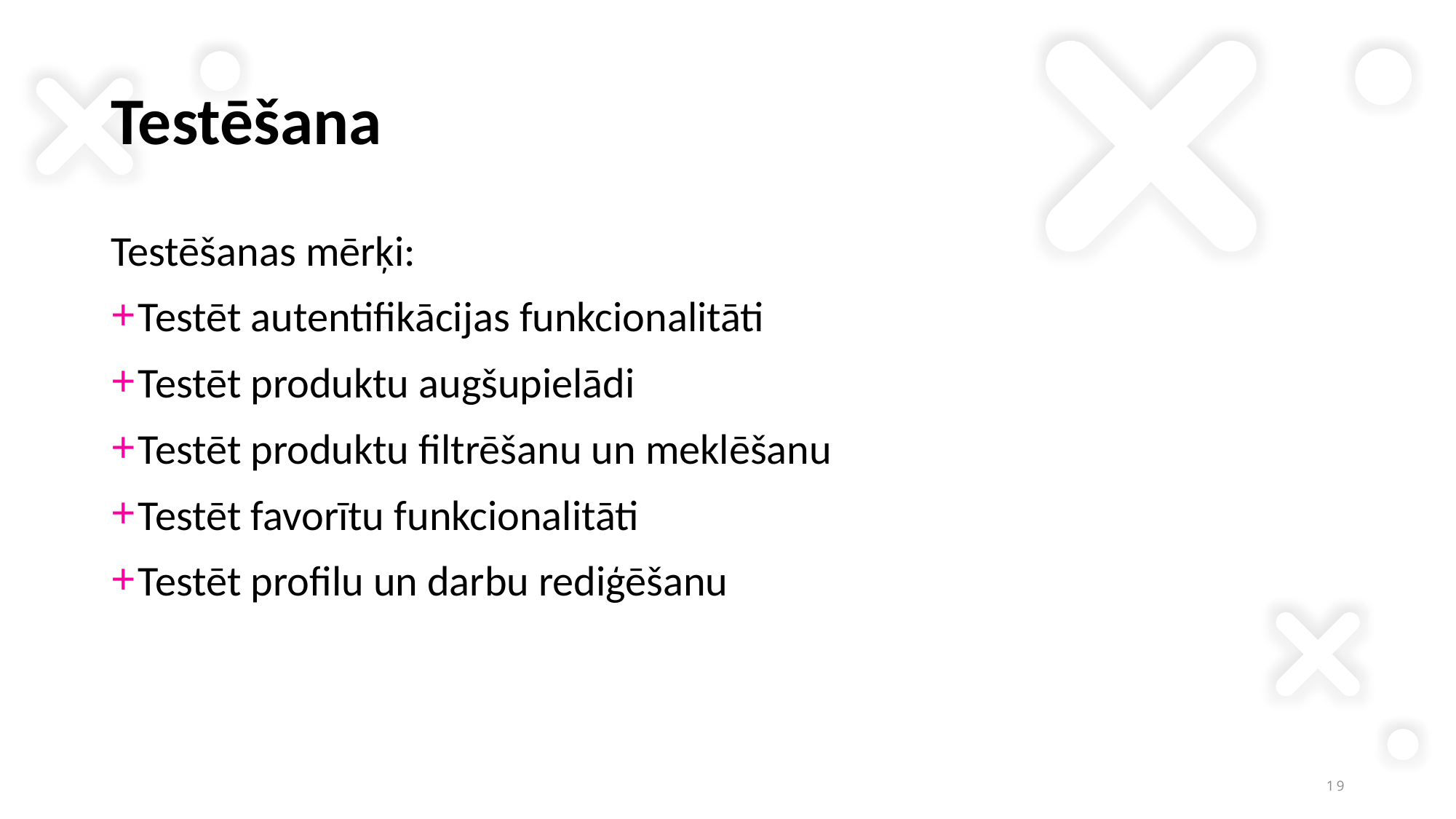

# Testēšana
Testēšanas mērķi:
Testēt autentifikācijas funkcionalitāti
Testēt produktu augšupielādi
Testēt produktu filtrēšanu un meklēšanu
Testēt favorītu funkcionalitāti
Testēt profilu un darbu rediģēšanu
19